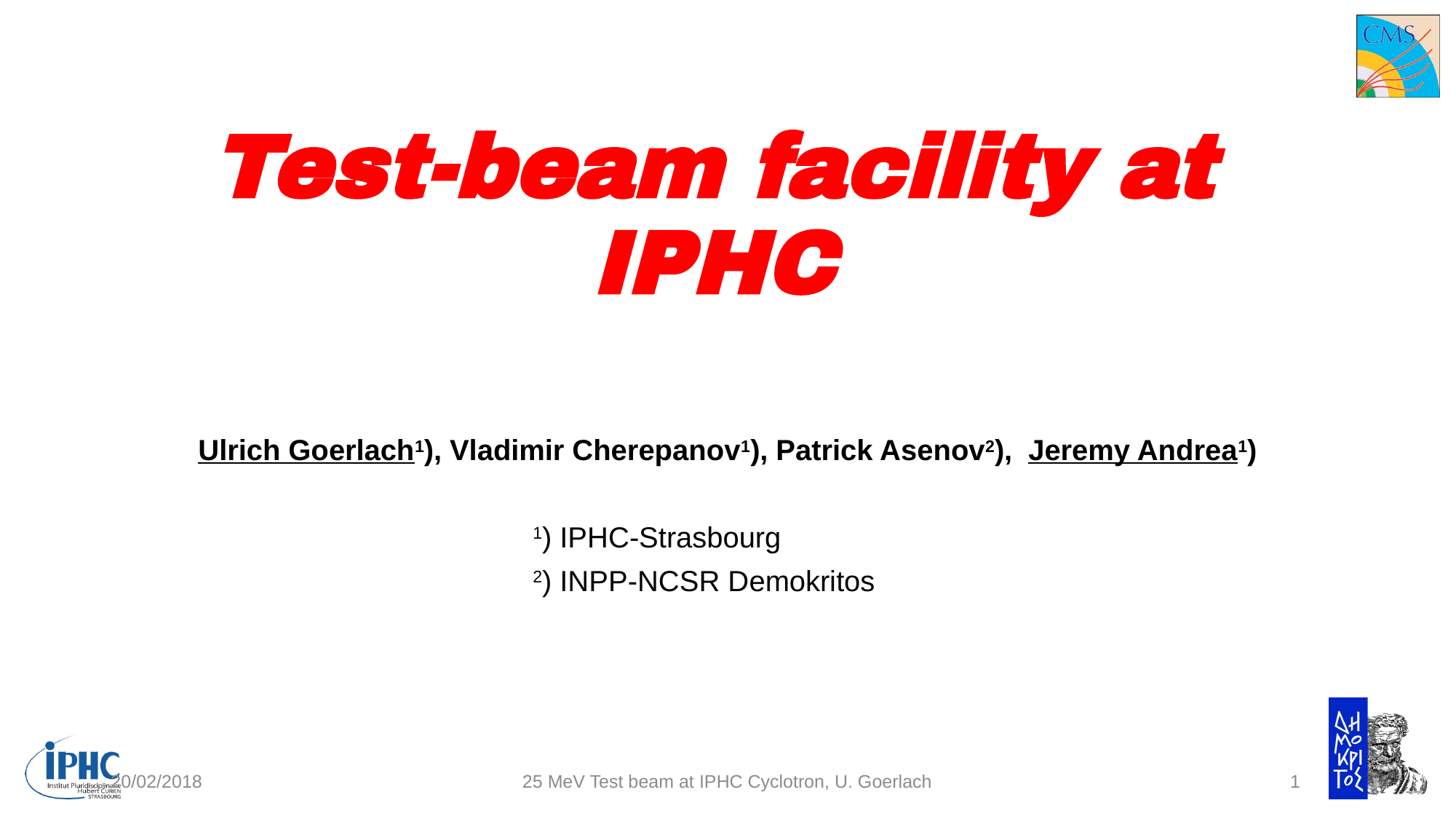

# Test-beam facility at IPHC
Ulrich Goerlach1), Vladimir Cherepanov1), Patrick Asenov2),  Jeremy Andrea1)

1) IPHC-Strasbourg
2) INPP-NCSR Demokritos

20/02/2018
25 MeV Test beam at IPHC Cyclotron, U. Goerlach
1